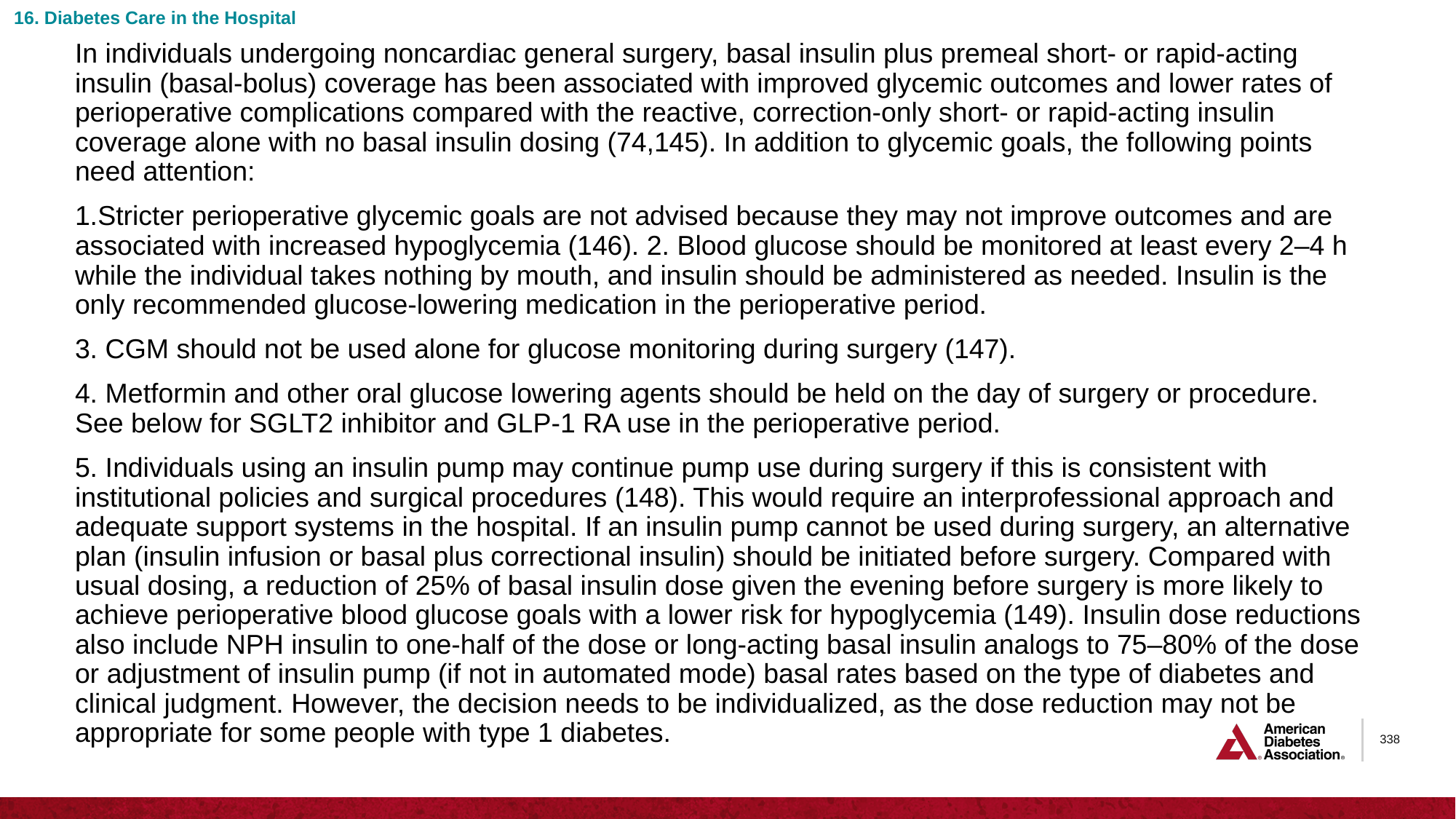

16. Diabetes Care in the Hospital
In individuals undergoing noncardiac general surgery, basal insulin plus premeal short- or rapid-acting insulin (basal-bolus) coverage has been associated with improved glycemic outcomes and lower rates of perioperative complications compared with the reactive, correction-only short- or rapid-acting insulin coverage alone with no basal insulin dosing (74,145). In addition to glycemic goals, the following points need attention:
1.Stricter perioperative glycemic goals are not advised because they may not improve outcomes and are associated with increased hypoglycemia (146). 2. Blood glucose should be monitored at least every 2–4 h while the individual takes nothing by mouth, and insulin should be administered as needed. Insulin is the only recommended glucose-lowering medication in the perioperative period.
3. CGM should not be used alone for glucose monitoring during surgery (147).
4. Metformin and other oral glucose lowering agents should be held on the day of surgery or procedure. See below for SGLT2 inhibitor and GLP-1 RA use in the perioperative period.
5. Individuals using an insulin pump may continue pump use during surgery if this is consistent with institutional policies and surgical procedures (148). This would require an interprofessional approach and adequate support systems in the hospital. If an insulin pump cannot be used during surgery, an alternative plan (insulin infusion or basal plus correctional insulin) should be initiated before surgery. Compared with usual dosing, a reduction of 25% of basal insulin dose given the evening before surgery is more likely to achieve perioperative blood glucose goals with a lower risk for hypoglycemia (149). Insulin dose reductions also include NPH insulin to one-half of the dose or long-acting basal insulin analogs to 75–80% of the dose or adjustment of insulin pump (if not in automated mode) basal rates based on the type of diabetes and clinical judgment. However, the decision needs to be individualized, as the dose reduction may not be appropriate for some people with type 1 diabetes.
338